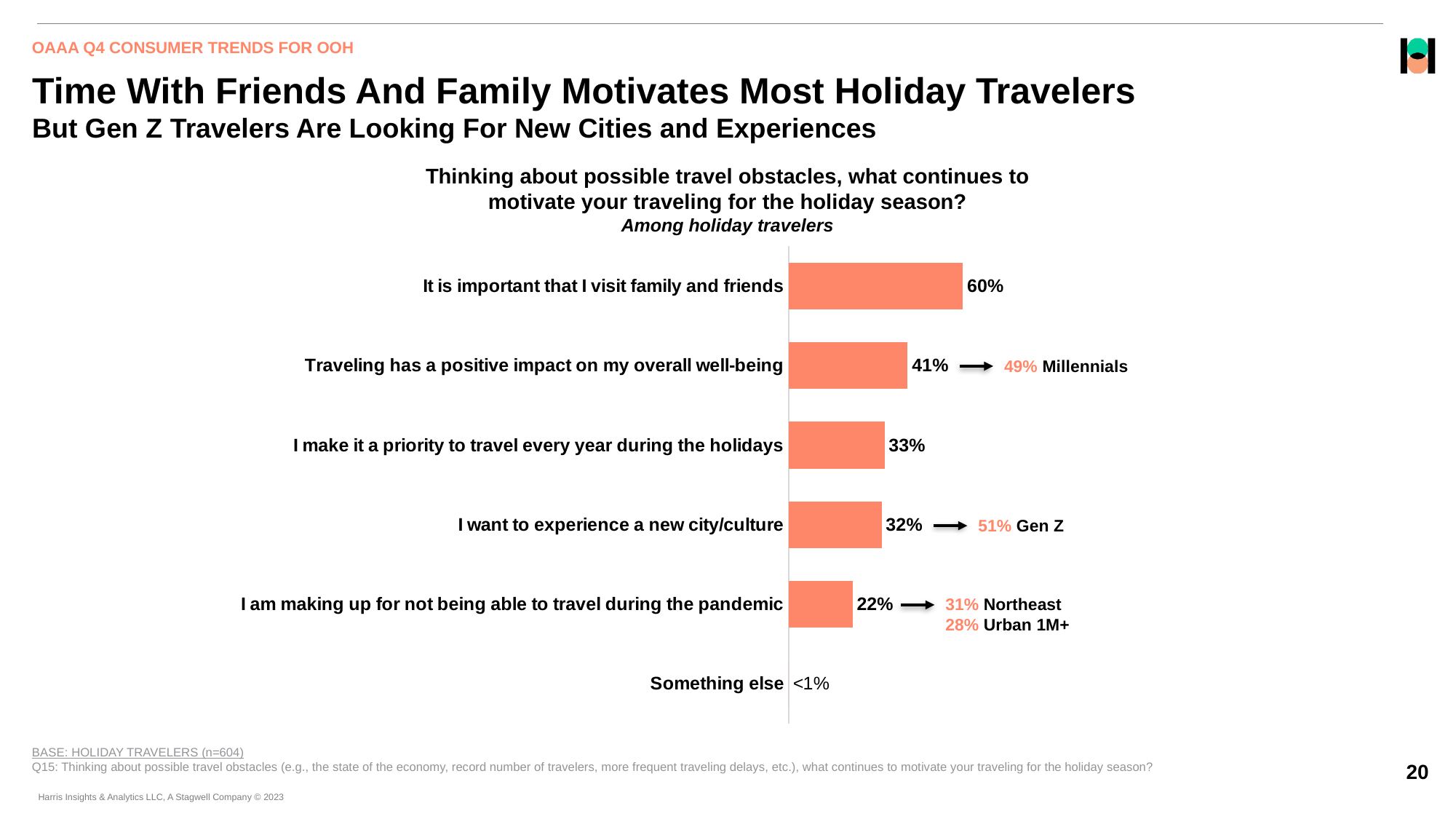

OAAA Q4 CONSUMER TRENDS FOR OOH
# Time With Friends And Family Motivates Most Holiday Travelers But Gen Z Travelers Are Looking For New Cities and Experiences
Thinking about possible travel obstacles, what continues to motivate your traveling for the holiday season?
Among holiday travelers

### Chart

| Category | Column1 |
|---|---|
| It is important that I visit family and friends | 0.6 |
| Traveling has a positive impact on my overall well-being | 0.41 |
| I make it a priority to travel every year during the holidays | 0.33 |
| I want to experience a new city/culture | 0.32 |
| I am making up for not being able to travel during the pandemic | 0.22 |
| Something else | 0.0 |
49% Millennials
51% Gen Z
31% Northeast
28% Urban 1M+

BASE: HOLIDAY TRAVELERS (n=604)
Q15: Thinking about possible travel obstacles (e.g., the state of the economy, record number of travelers, more frequent traveling delays, etc.), what continues to motivate your traveling for the holiday season?